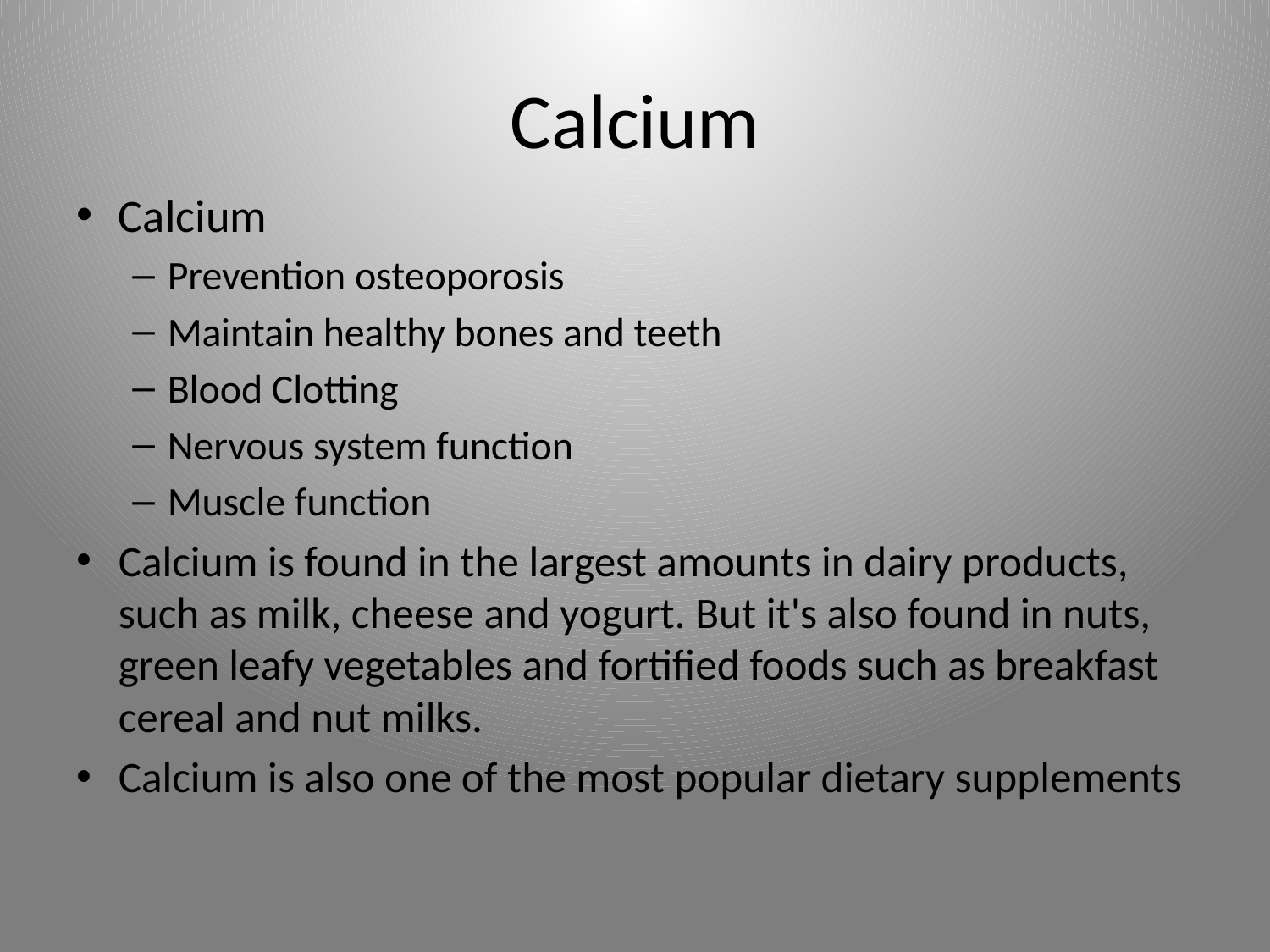

# Calcium
Calcium
Prevention osteoporosis
Maintain healthy bones and teeth
Blood Clotting
Nervous system function
Muscle function
Calcium is found in the largest amounts in dairy products, such as milk, cheese and yogurt. But it's also found in nuts, green leafy vegetables and fortified foods such as breakfast cereal and nut milks.
Calcium is also one of the most popular dietary supplements